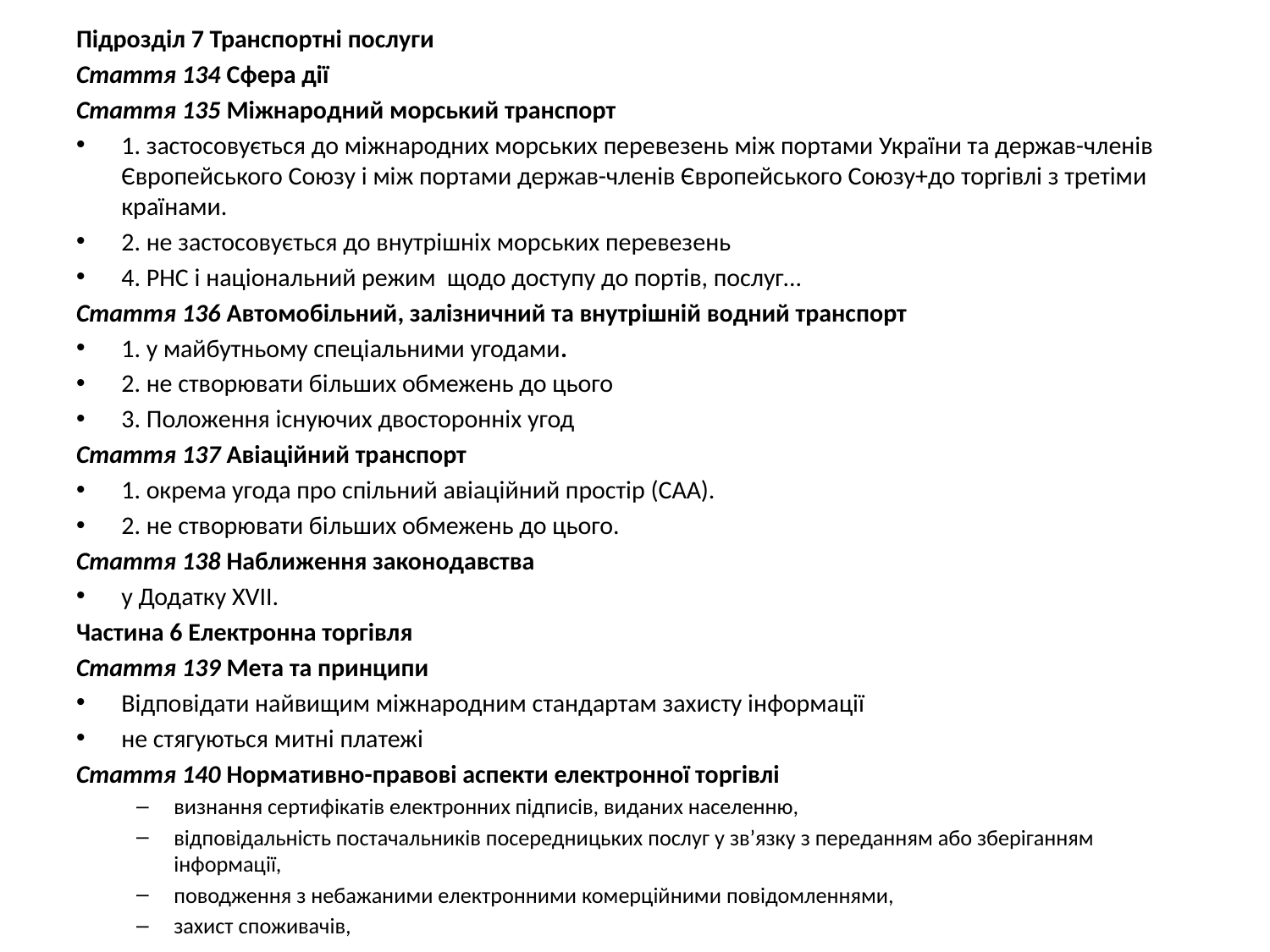

Підрозділ 7 Транспортні послуги
Стаття 134 Сфера дії
Стаття 135 Міжнародний морський транспорт
1. застосовується до міжнародних морських перевезень між портами України та держав-членів Європейського Союзу і між портами держав-членів Європейського Союзу+до торгівлі з третіми країнами.
2. не застосовується до внутрішніх морських перевезень
4. РНС і національний режим  щодо доступу до портів, послуг...
Стаття 136 Автомобільний, залізничний та внутрішній водний транспорт
1. у майбутньому спеціальними угодами.
2. не створювати більших обмежень до цього
3. Положення існуючих двосторонніх угод
Стаття 137 Авіаційний транспорт
1. окрема угода про спільний авіаційний простір (CAA).
2. не створювати більших обмежень до цього.
Стаття 138 Наближення законодавства
у Додатку XVII.
Частина 6 Електронна торгівля
Стаття 139 Мета та принципи
Відповідати найвищим міжнародним стандартам захисту інформації
не стягуються митні платежі
Стаття 140 Нормативно-правові аспекти електронної торгівлі
визнання сертифікатів електронних підписів, виданих населенню,
відповідальність постачальників посередницьких послуг у зв’язку з переданням або зберіганням інформації,
поводження з небажаними електронними комерційними повідомленнями,
захист споживачів,